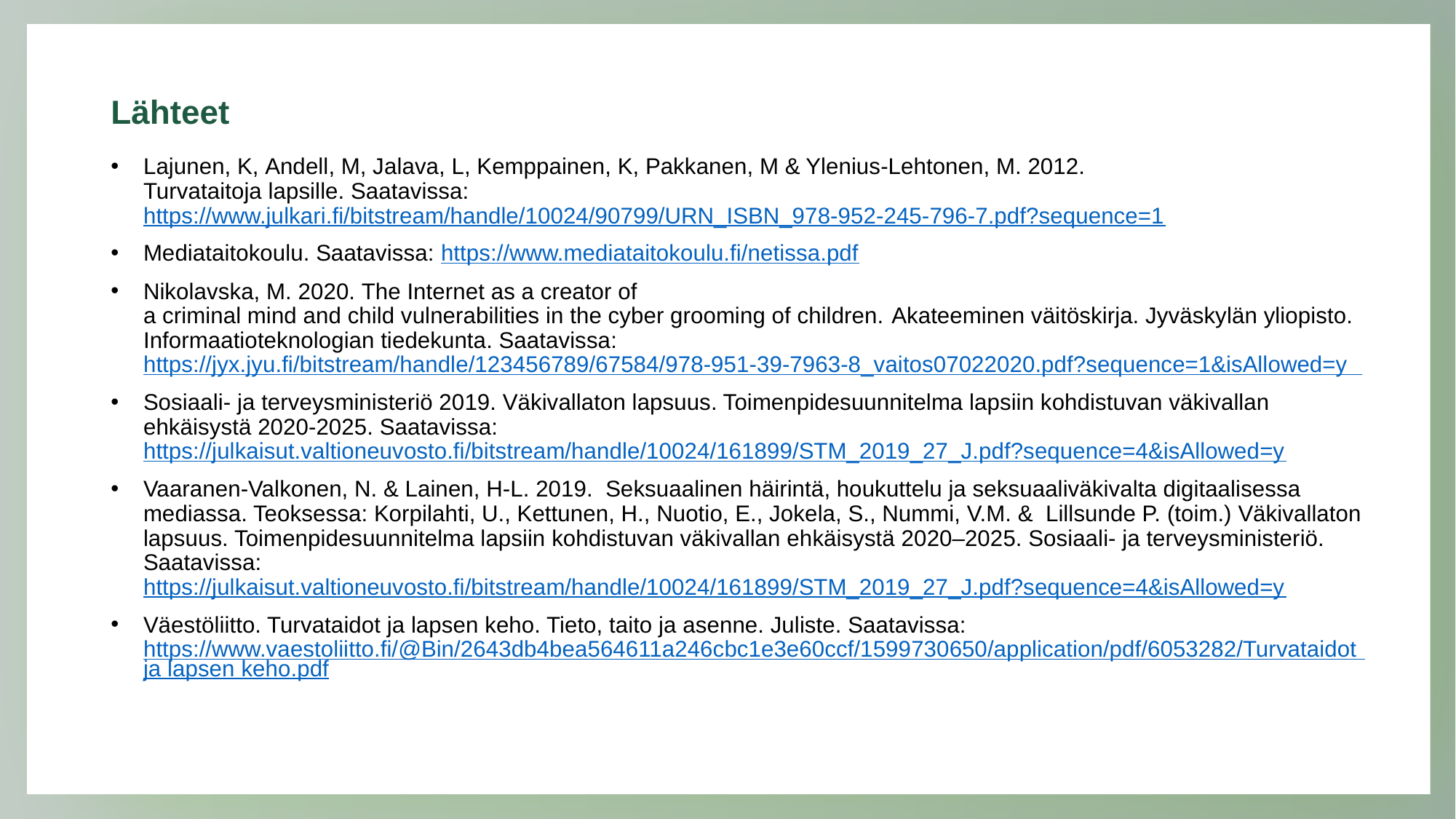

# Lähteet
Lajunen, K, Andell, M, Jalava, L, Kemppainen, K, Pakkanen, M & Ylenius-Lehtonen, M. 2012. ​
Turvataitoja lapsille. Saatavissa: ​https://www.julkari.fi/bitstream/handle/10024/90799/URN_ISBN_978-952-245-796-7.pdf?sequence=1​
Mediataitokoulu. Saatavissa: https://www.mediataitokoulu.fi/netissa.pdf
Nikolavska, M. 2020. The Internet as a creator of a criminal mind and child vulnerabilities in the cyber grooming of children. Akateeminen väitöskirja. Jyväskylän yliopisto. Informaatioteknologian tiedekunta. Saatavissa: https://jyx.jyu.fi/bitstream/handle/123456789/67584/978-951-39-7963-8_vaitos07022020.pdf?sequence=1&isAllowed=y
Sosiaali- ja terveysministeriö 2019. Väkivallaton lapsuus. Toimenpidesuunnitelma lapsiin kohdistuvan väkivallan ehkäisystä 2020-2025. Saatavissa: https://julkaisut.valtioneuvosto.fi/bitstream/handle/10024/161899/STM_2019_27_J.pdf?sequence=4&isAllowed=y
Vaaranen-Valkonen, N. & Lainen, H-L. 2019.  Seksuaalinen häirintä, houkuttelu ja seksuaaliväkivalta digitaalisessa mediassa. Teoksessa: Korpilahti, U., Kettunen, H., Nuotio, E., Jokela, S., Nummi, V.M. &  Lillsunde P. (toim.) Väkivallaton lapsuus. Toimenpidesuunnitelma lapsiin kohdistuvan väkivallan ehkäisystä 2020–2025. Sosiaali- ja terveysministeriö. Saatavissa: https://julkaisut.valtioneuvosto.fi/bitstream/handle/10024/161899/STM_2019_27_J.pdf?sequence=4&isAllowed=y
Väestöliitto. Turvataidot ja lapsen keho. Tieto, taito ja asenne. Juliste. Saatavissa: https://www.vaestoliitto.fi/@Bin/2643db4bea564611a246cbc1e3e60ccf/1599730650/application/pdf/6053282/Turvataidot ja lapsen keho.pdf